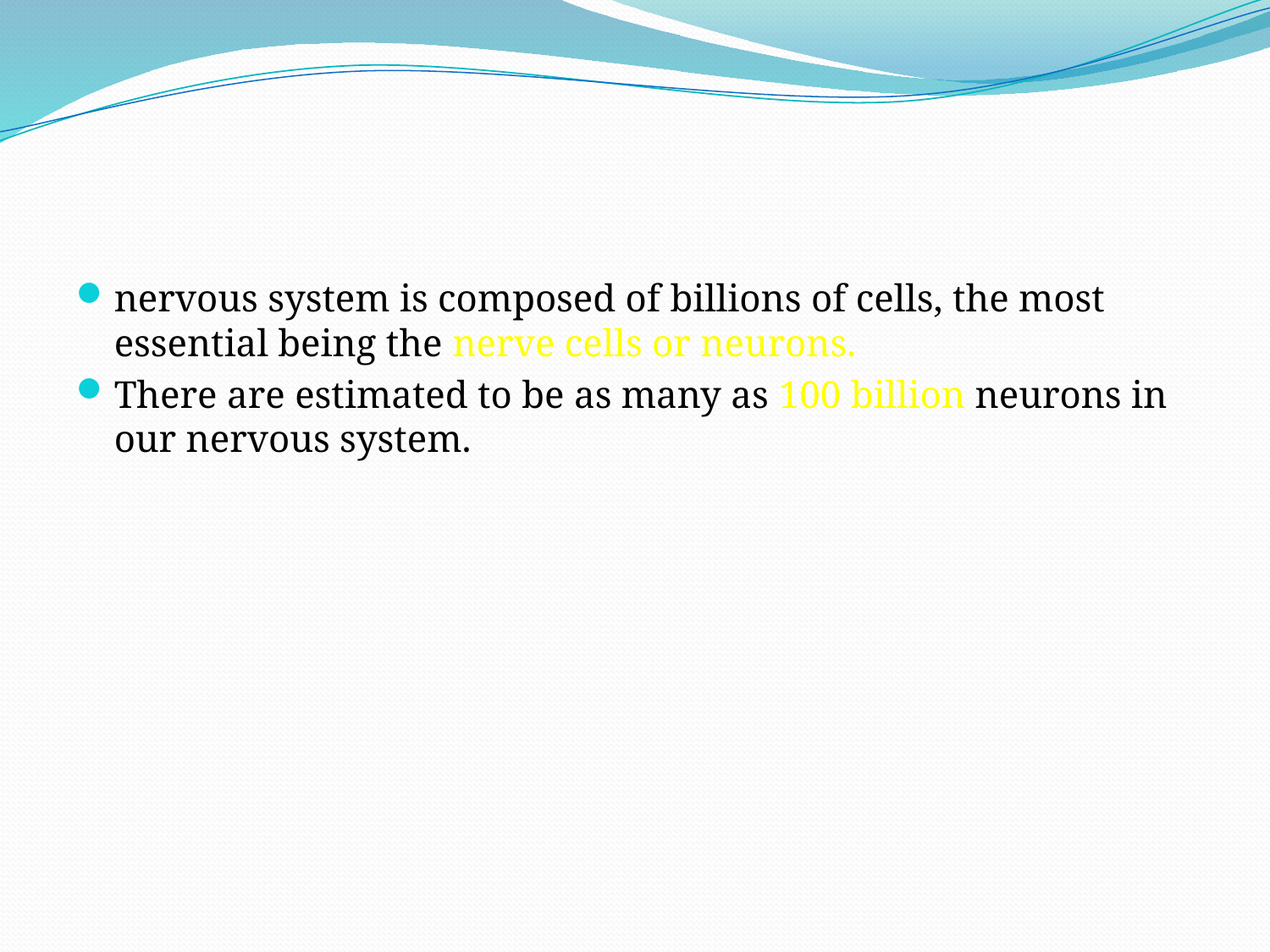

#
nervous system is composed of billions of cells, the most essential being the nerve cells or neurons.
There are estimated to be as many as 100 billion neurons in our nervous system.